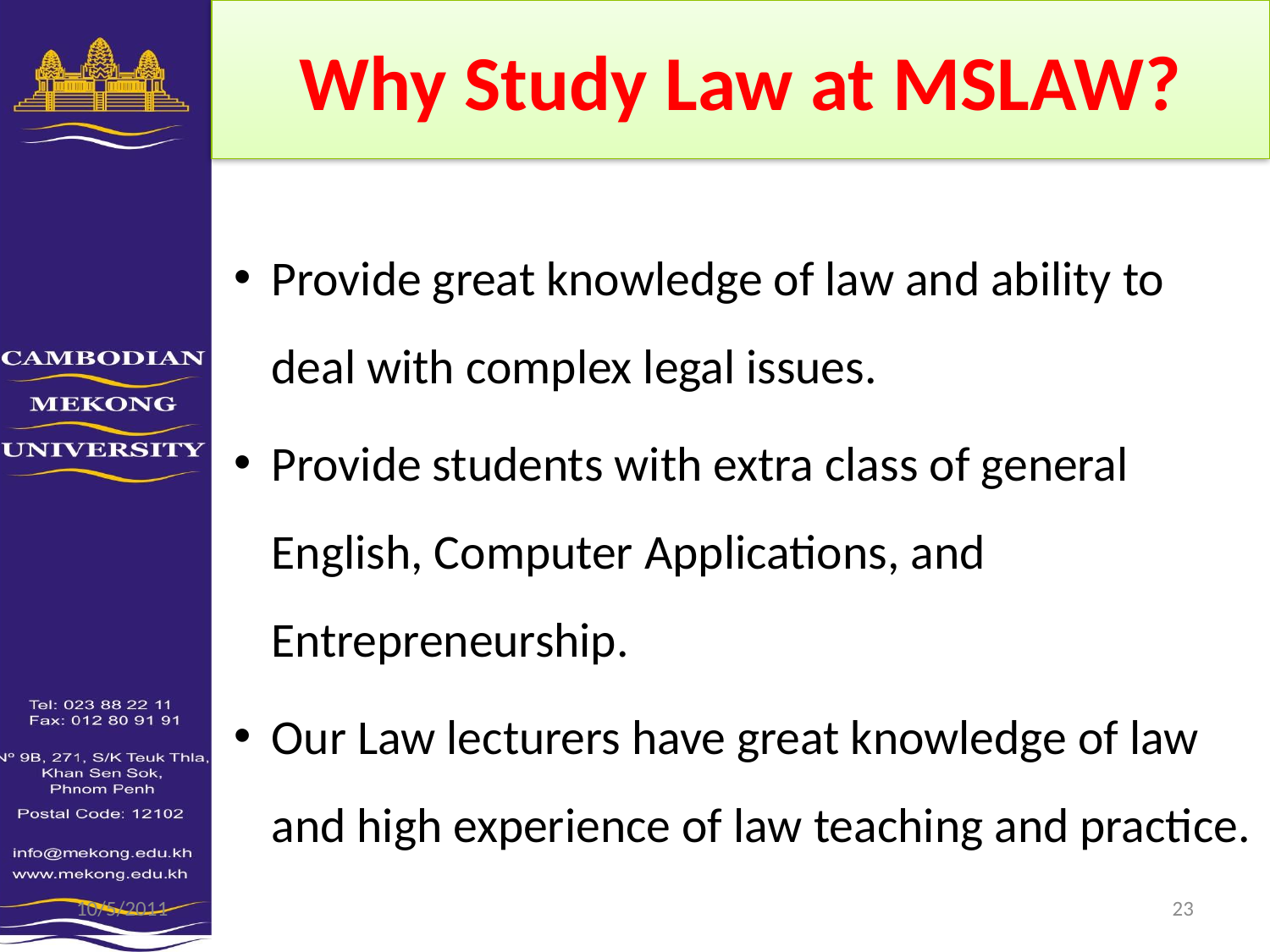

# Why Study Law at MSLAW?
Provide great knowledge of law and ability to deal with complex legal issues.
Provide students with extra class of general English, Computer Applications, and Entrepreneurship.
Our Law lecturers have great knowledge of law and high experience of law teaching and practice.

10/5/2011
23